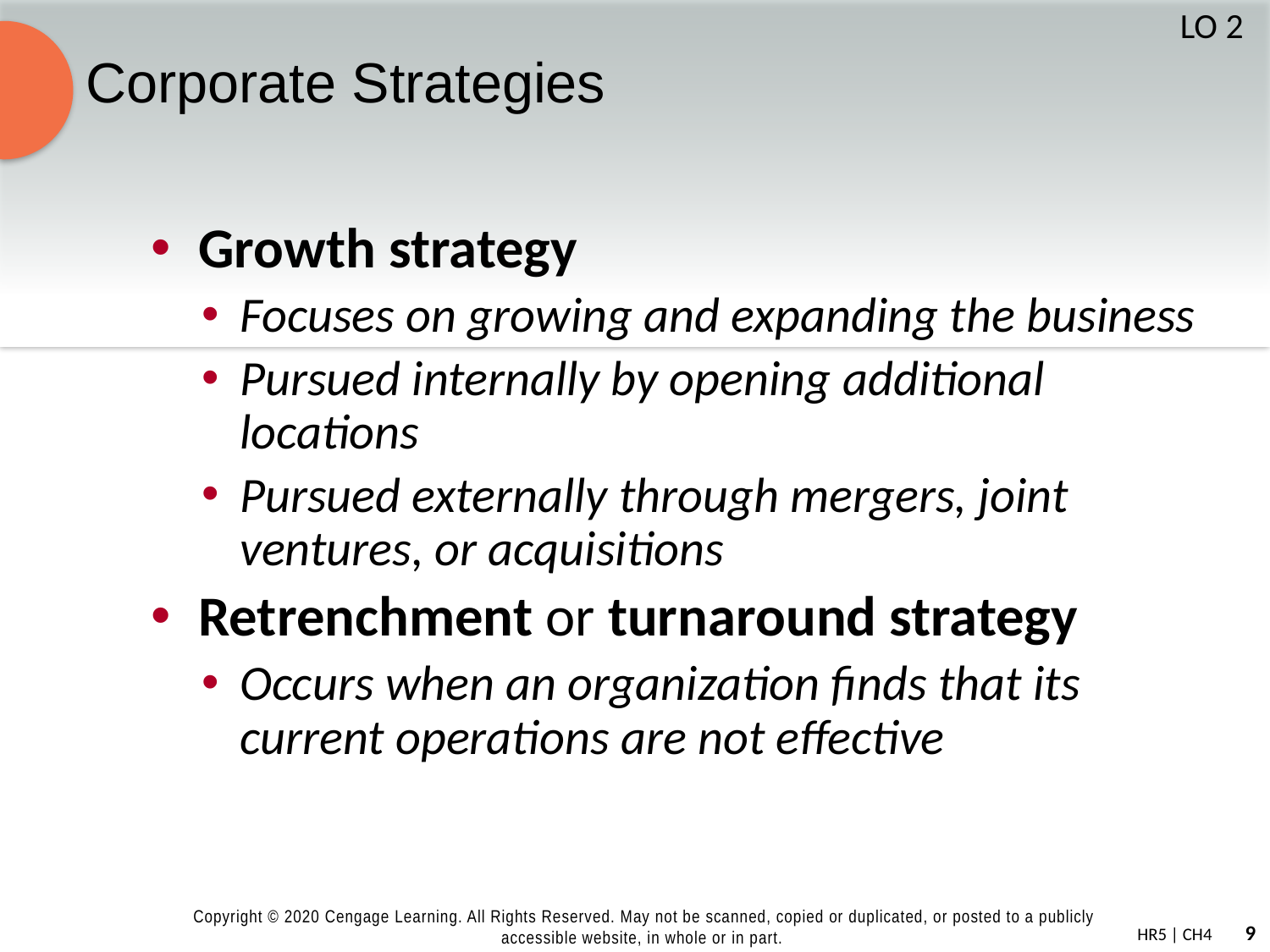

# Corporate Strategies
LO 2
Growth strategy
Focuses on growing and expanding the business
Pursued internally by opening additional locations
Pursued externally through mergers, joint ventures, or acquisitions
Retrenchment or turnaround strategy
Occurs when an organization finds that its current operations are not effective